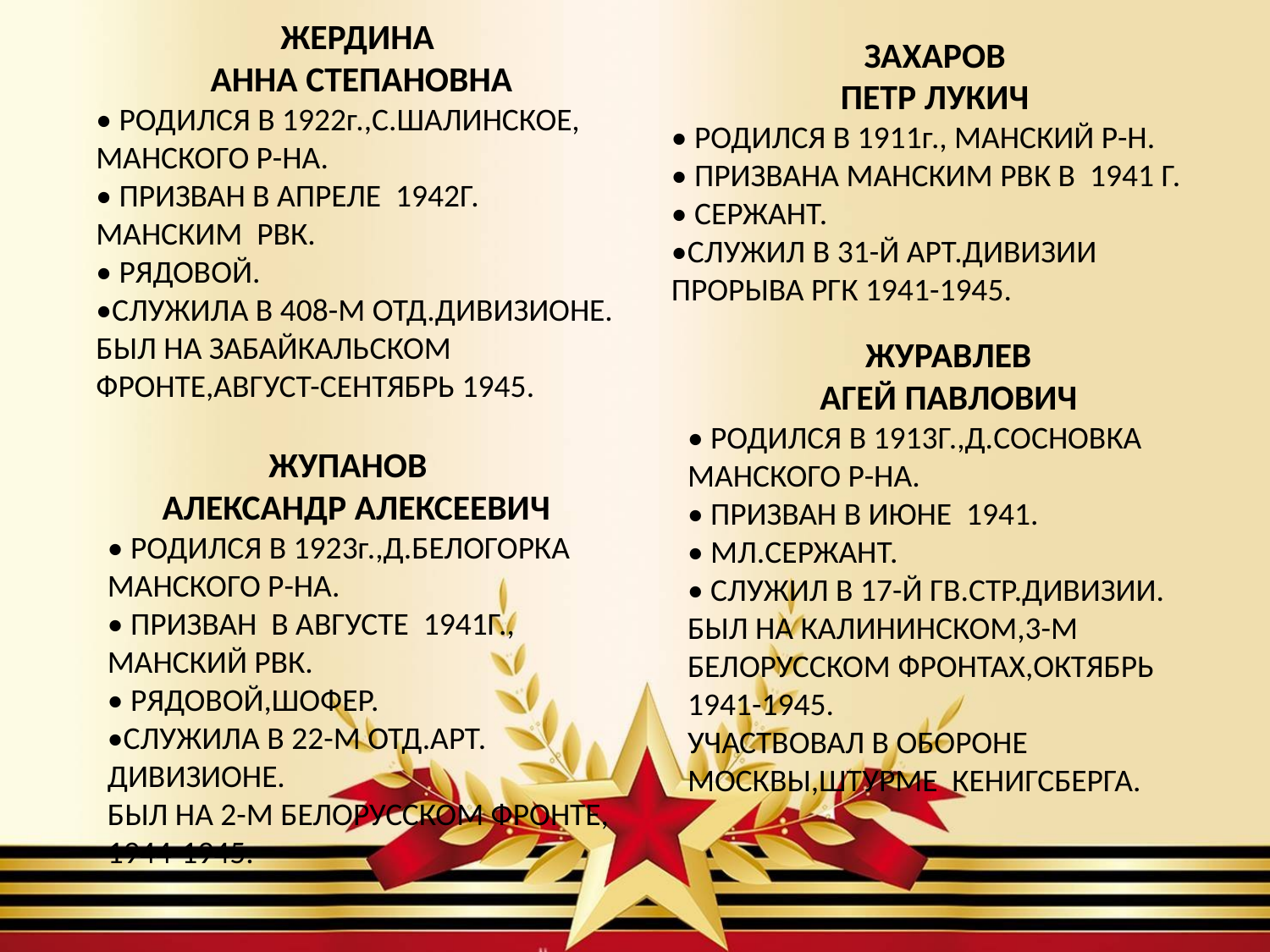

ЖЕРДИНА
АННА СТЕПАНОВНА
• РОДИЛСЯ В 1922г.,С.ШАЛИНСКОЕ, МАНСКОГО Р-НА.
• ПРИЗВАН В АПРЕЛЕ  1942Г.                МАНСКИМ  РВК.
• РЯДОВОЙ.
•СЛУЖИЛА В 408-М ОТД.ДИВИЗИОНЕ.   БЫЛ НА ЗАБАЙКАЛЬСКОМ ФРОНТЕ,АВГУСТ-СЕНТЯБРЬ 1945.
ЗАХАРОВ
ПЕТР ЛУКИЧ
• РОДИЛСЯ В 1911г., МАНСКИЙ Р-Н.
• ПРИЗВАНА МАНСКИМ РВК В  1941 Г.
• СЕРЖАНТ.
•СЛУЖИЛ В 31-Й АРТ.ДИВИЗИИ ПРОРЫВА РГК 1941-1945.

ЖУРАВЛЕВ
АГЕЙ ПАВЛОВИЧ
• РОДИЛСЯ В 1913Г.,Д.СОСНОВКА МАНСКОГО Р-НА.
• ПРИЗВАН В ИЮНЕ  1941.
• МЛ.СЕРЖАНТ.
• СЛУЖИЛ В 17-Й ГВ.СТР.ДИВИЗИИ.       БЫЛ НА КАЛИНИНСКОМ,3-М БЕЛОРУССКОМ ФРОНТАХ,ОКТЯБРЬ 1941-1945.                                                   УЧАСТВОВАЛ В ОБОРОНЕ МОСКВЫ,ШТУРМЕ  КЕНИГСБЕРГА.
ЖУПАНОВ
АЛЕКСАНДР АЛЕКСЕЕВИЧ
• РОДИЛСЯ В 1923г.,Д.БЕЛОГОРКА МАНСКОГО Р-НА.
• ПРИЗВАН  В АВГУСТЕ  1941Г., МАНСКИЙ РВК.
• РЯДОВОЙ,ШОФЕР.
•СЛУЖИЛА В 22-М ОТД.АРТ.             ДИВИЗИОНЕ.                                             БЫЛ НА 2-М БЕЛОРУССКОМ ФРОНТЕ, 1944-1945.